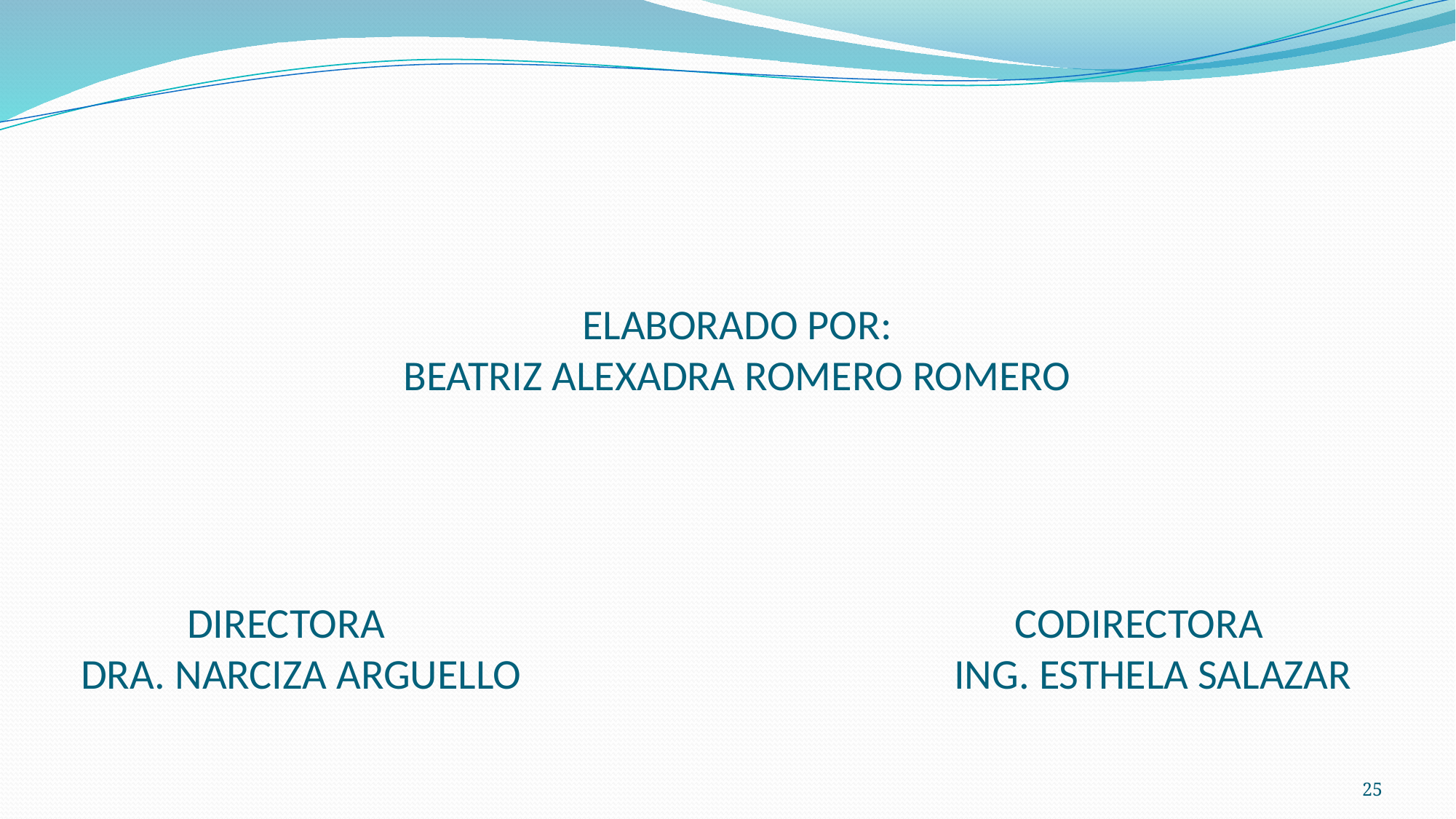

# ELABORADO POR: BEATRIZ ALEXADRA ROMERO ROMERO
           DIRECTORA 				                             CODIRECTORA
DRA. NARCIZA ARGUELLO				ING. ESTHELA SALAZAR
25